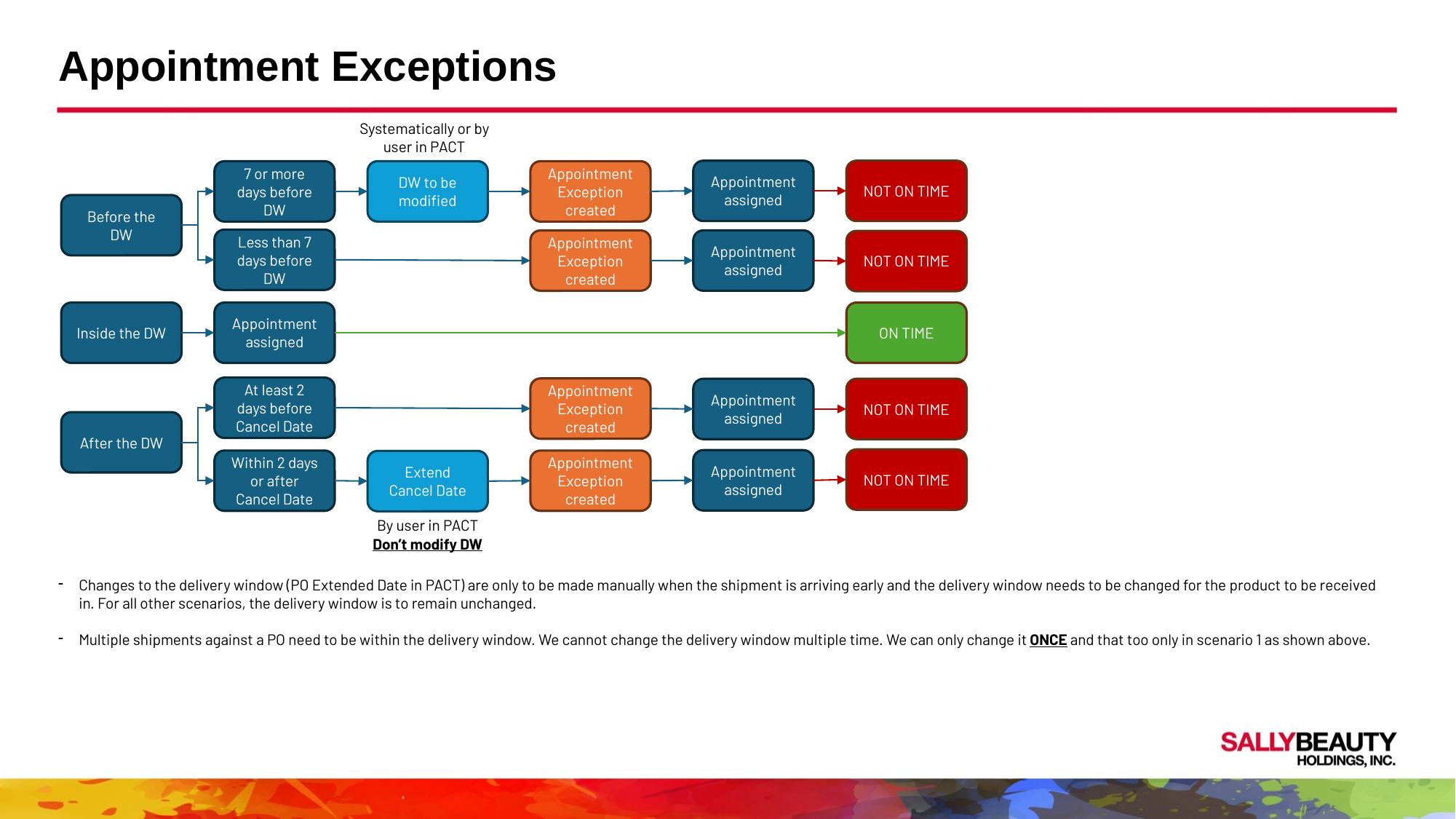

Appointment Exceptions
Systematically or by user in PACT
NOT ON TIME
Appointment assigned
7 or more days before DW
DW to be modified
Appointment Exception created
Before the DW
Less than 7 days before DW
Appointment assigned
Appointment Exception created
NOT ON TIME
Appointment assigned
ON TIME
Inside the DW
At least 2 days before Cancel Date
Appointment Exception created
Appointment assigned
NOT ON TIME
After the DW
NOT ON TIME
Appointment assigned
Within 2 days or after Cancel Date
Appointment Exception created
Extend Cancel Date
By user in PACT
Don’t modify DW
Changes to the delivery window (PO Extended Date in PACT) are only to be made manually when the shipment is arriving early and the delivery window needs to be changed for the product to be received in. For all other scenarios, the delivery window is to remain unchanged.

Multiple shipments against a PO need to be within the delivery window. We cannot change the delivery window multiple time. We can only change it ONCE and that too only in scenario 1 as shown above.